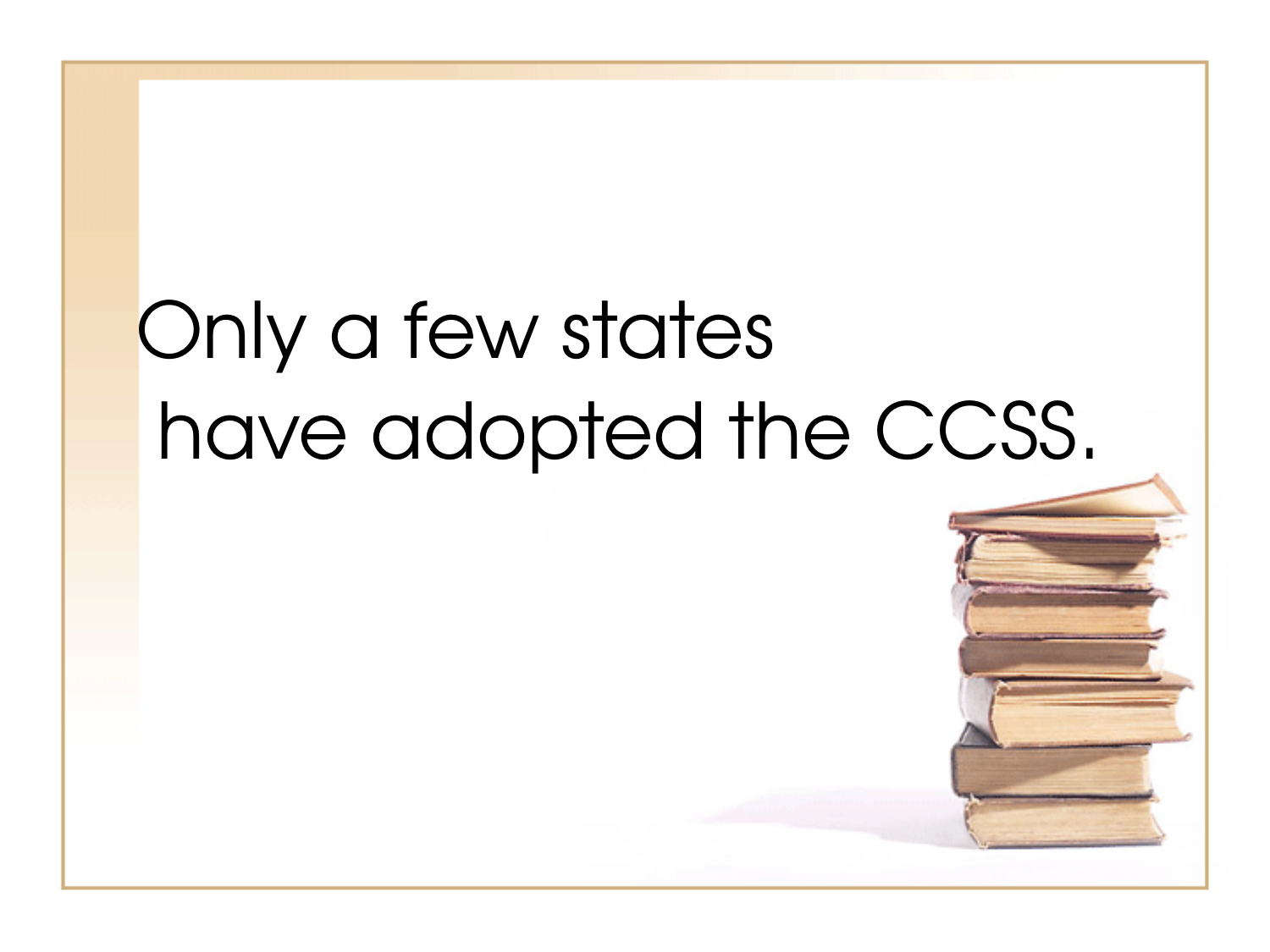

Only a few states
 have adopted the CCSS.